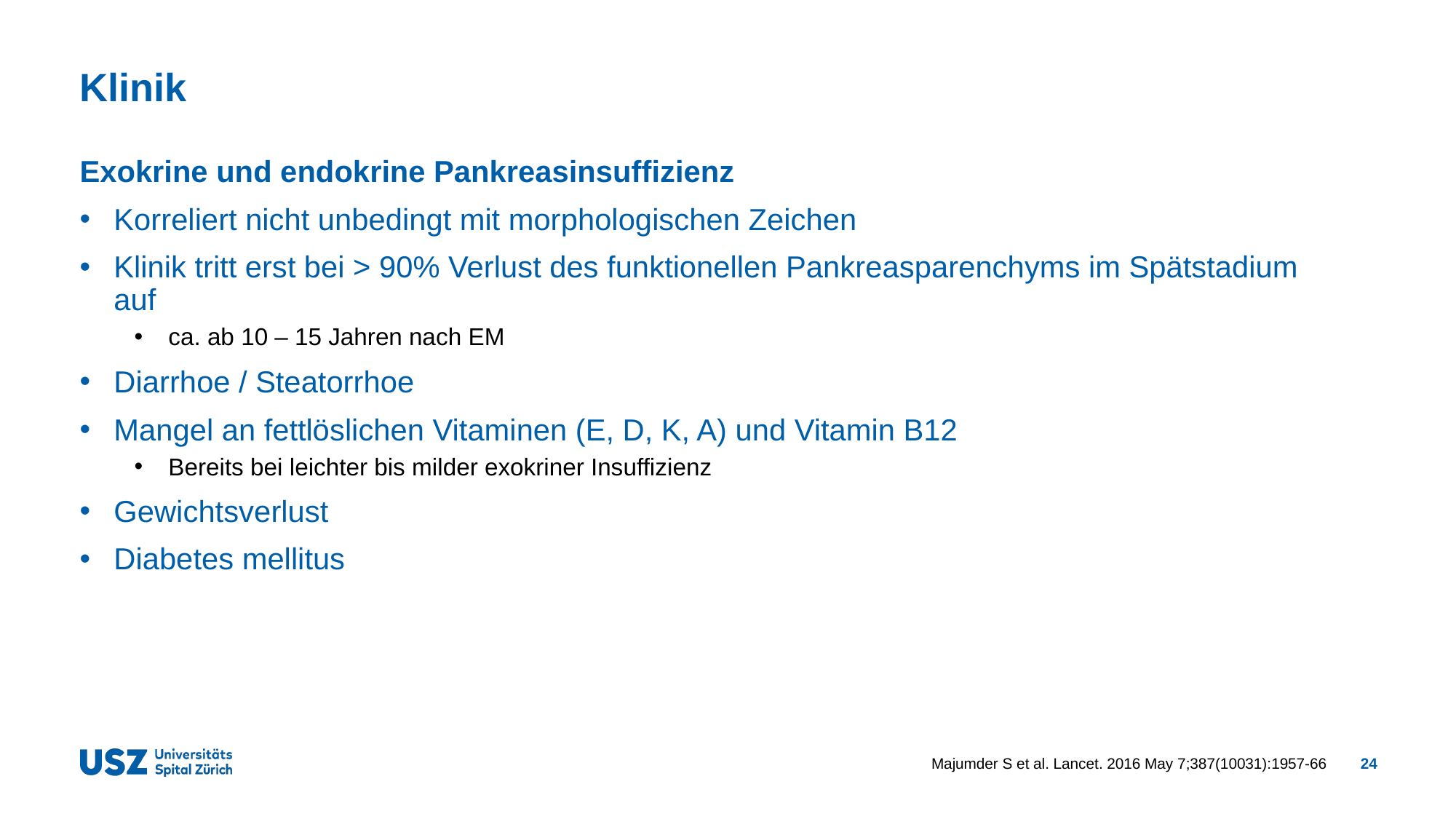

# Klinik
Exokrine und endokrine Pankreasinsuffizienz
Korreliert nicht unbedingt mit morphologischen Zeichen
Klinik tritt erst bei > 90% Verlust des funktionellen Pankreasparenchyms im Spätstadium auf
ca. ab 10 – 15 Jahren nach EM
Diarrhoe / Steatorrhoe
Mangel an fettlöslichen Vitaminen (E, D, K, A) und Vitamin B12
Bereits bei leichter bis milder exokriner Insuffizienz
Gewichtsverlust
Diabetes mellitus

Majumder S et al. Lancet. 2016 May 7;387(10031):1957-66

24